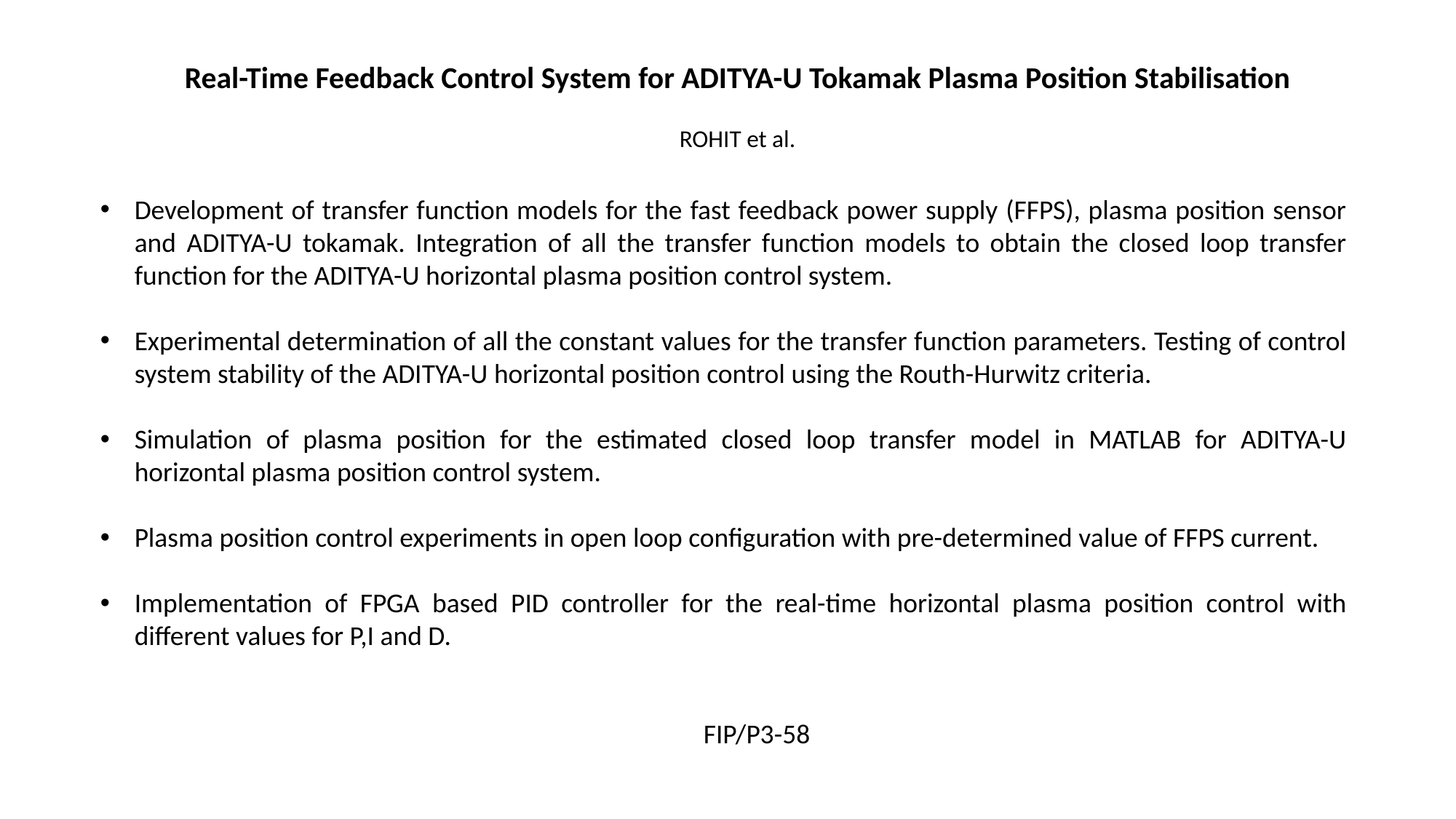

Real-Time Feedback Control System for ADITYA-U Tokamak Plasma Position Stabilisation

ROHIT et al.
Development of transfer function models for the fast feedback power supply (FFPS), plasma position sensor and ADITYA-U tokamak. Integration of all the transfer function models to obtain the closed loop transfer function for the ADITYA-U horizontal plasma position control system.

Experimental determination of all the constant values for the transfer function parameters. Testing of control system stability of the ADITYA-U horizontal position control using the Routh-Hurwitz criteria.

Simulation of plasma position for the estimated closed loop transfer model in MATLAB for ADITYA-U horizontal plasma position control system.

Plasma position control experiments in open loop configuration with pre-determined value of FFPS current.

Implementation of FPGA based PID controller for the real-time horizontal plasma position control with different values for P,I and D.

FIP/P3-58